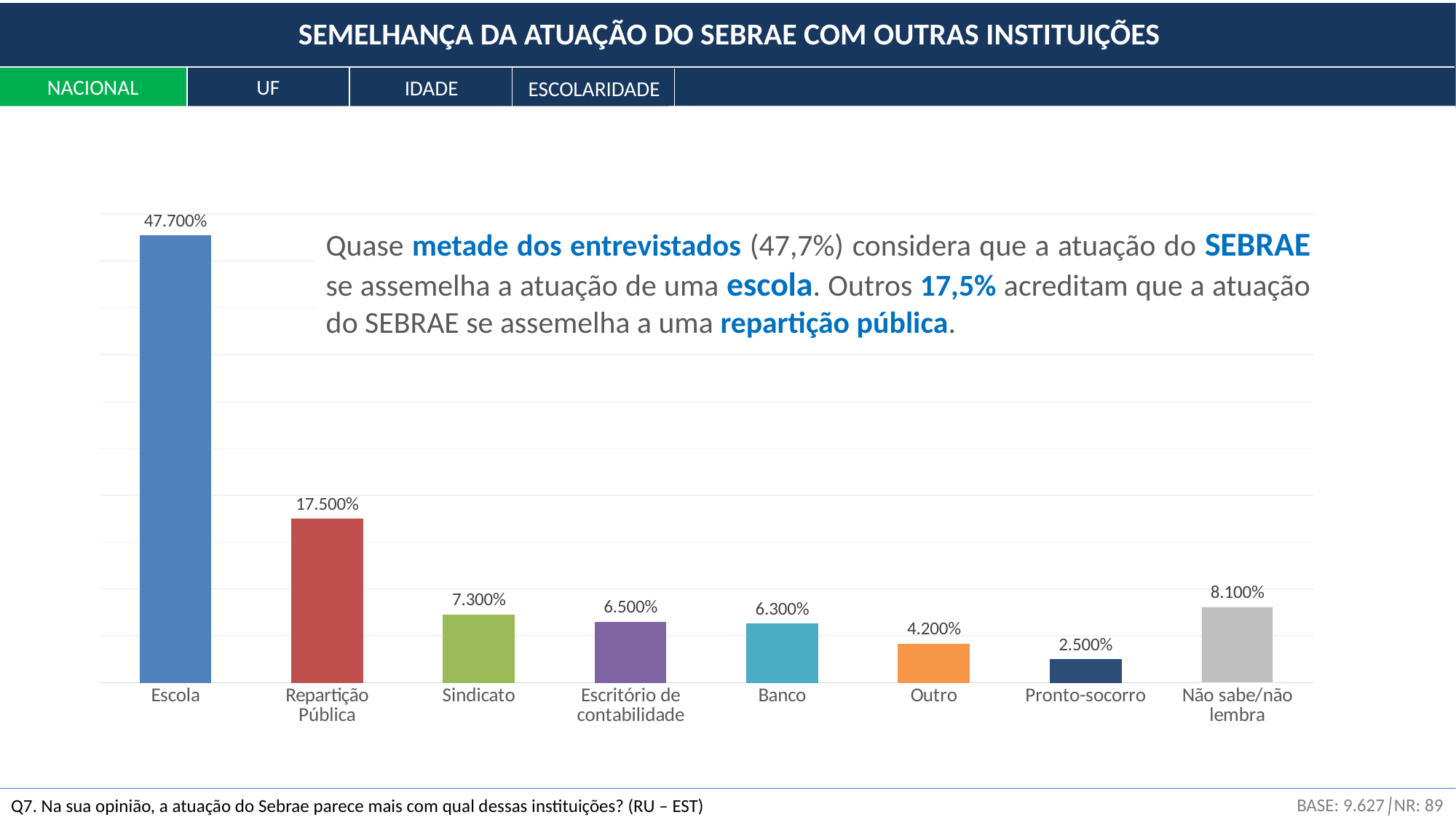

SEMELHANÇA DA ATUAÇÃO DO SEBRAE COM OUTRAS INSTITUIÇÕES
NACIONAL
UF
IDADE
ESCOLARIDADE

### Chart

| Category | Série 1 |
|---|---|
| Escola | 0.477 |
| Repartição Pública | 0.175 |
| Sindicato | 0.073 |
| Escritório de contabilidade | 0.065 |
| Banco | 0.063 |
| Outro | 0.042 |
| Pronto-socorro | 0.025 |
| Não sabe/não lembra | 0.081 |
Quase metade dos entrevistados (47,7%) considera que a atuação do SEBRAE se assemelha a atuação de uma escola. Outros 17,5% acreditam que a atuação do SEBRAE se assemelha a uma repartição pública.
BASE: 9.627│NR: 89
Q7. Na sua opinião, a atuação do Sebrae parece mais com qual dessas instituições? (RU – EST)